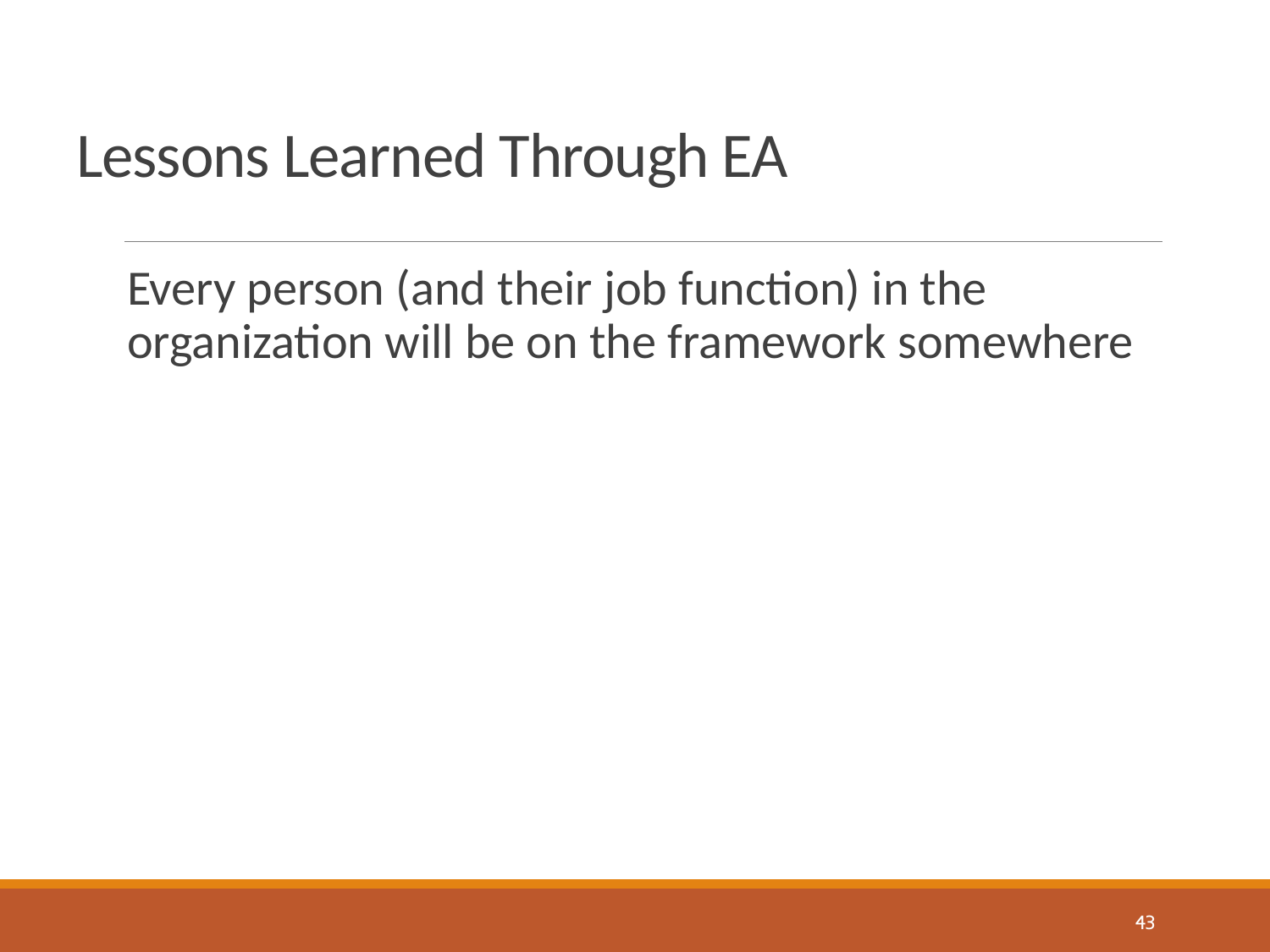

# Lessons Learned Through EA
Every person (and their job function) in the organization will be on the framework somewhere
43